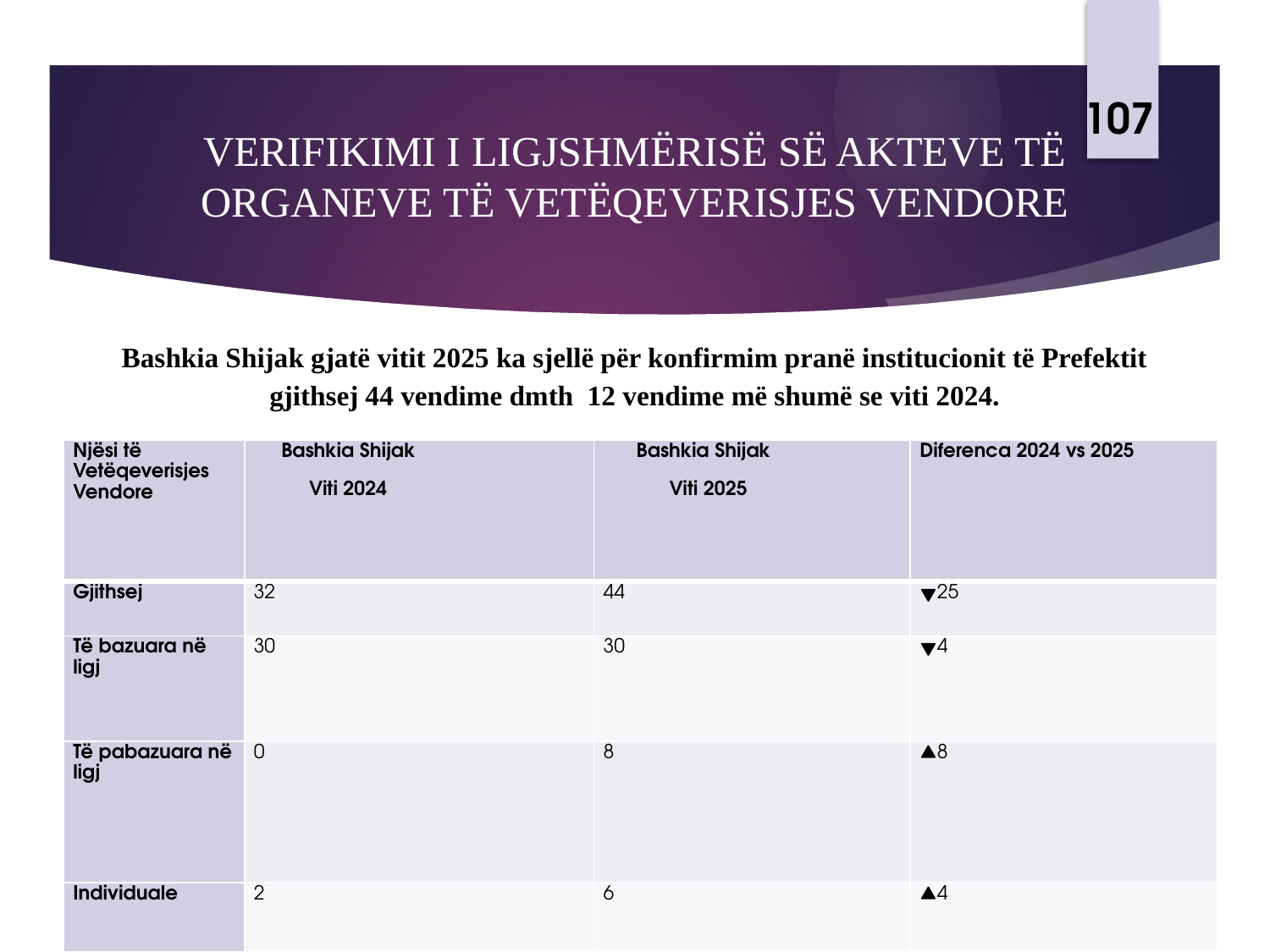

107
# VERIFIKIMI I LIGJSHMËRISË SË AKTEVE TË ORGANEVE TË VETËQEVERISJES VENDORE
Bashkia Shijak gjatë vitit 2025 ka sjellë për konfirmim pranë institucionit të Prefektit gjithsej 44 vendime dmth  12 vendime më shumë se viti 2024.

| Njësi të Vetëqeverisjes Vendore | Bashkia Shijak Viti 2024 | Bashkia Shijak Viti 2025 | Diferenca 2024 vs 2025 |
| --- | --- | --- | --- |
| Gjithsej | 32 | 44 | ▼25 |
| Të bazuara në ligj | 30 | 30 | ▼4 |
| Të pabazuara në ligj | 0 | 8 | ▲8 |
| Individuale | 2 | 6 | ▲4 |